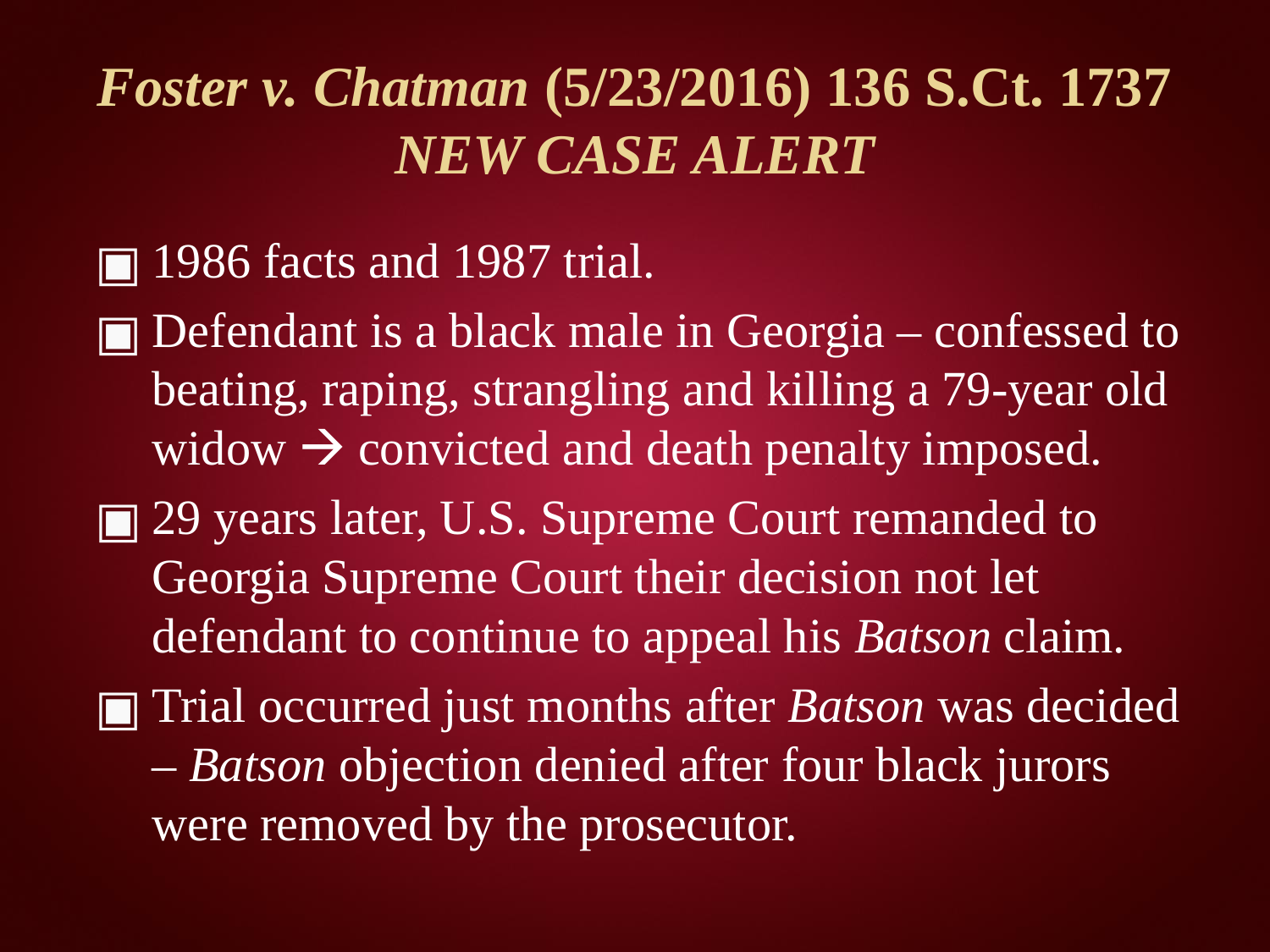

# Foster v. Chatman (5/23/2016) 136 S.Ct. 1737 NEW CASE ALERT
1986 facts and 1987 trial.
Defendant is a black male in Georgia – confessed to beating, raping, strangling and killing a 79-year old widow 🡪 convicted and death penalty imposed.
29 years later, U.S. Supreme Court remanded to Georgia Supreme Court their decision not let defendant to continue to appeal his Batson claim.
Trial occurred just months after Batson was decided – Batson objection denied after four black jurors were removed by the prosecutor.